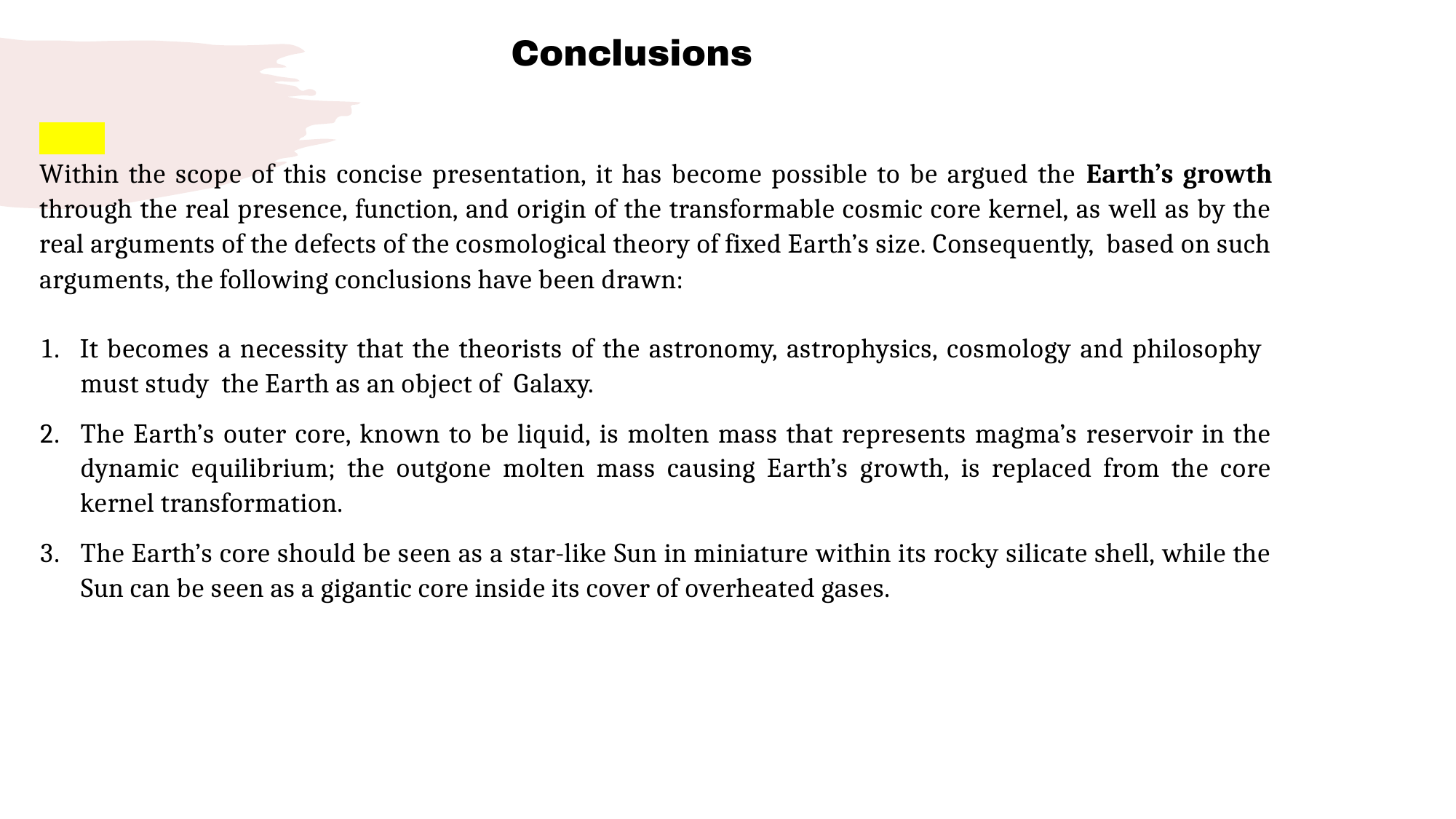

# Conclusions

Within the scope of this concise presentation, it has become possible to be argued the Earth’s growth through the real presence, function, and origin of the transformable cosmic core kernel, as well as by the real arguments of the defects of the cosmological theory of fixed Earth’s size. Consequently,  based on such arguments, the following conclusions have been drawn:

It becomes a necessity that the theorists of the astronomy, astrophysics, cosmology and philosophy  must study  the Earth as an object of  Galaxy.
The Earth’s outer core, known to be liquid, is molten mass that represents magma’s reservoir in the dynamic equilibrium; the outgone molten mass causing Earth’s growth, is replaced from the core kernel transformation.
The Earth’s core should be seen as a star-like Sun in miniature within its rocky silicate shell, while the Sun can be seen as a gigantic core inside its cover of overheated gases.